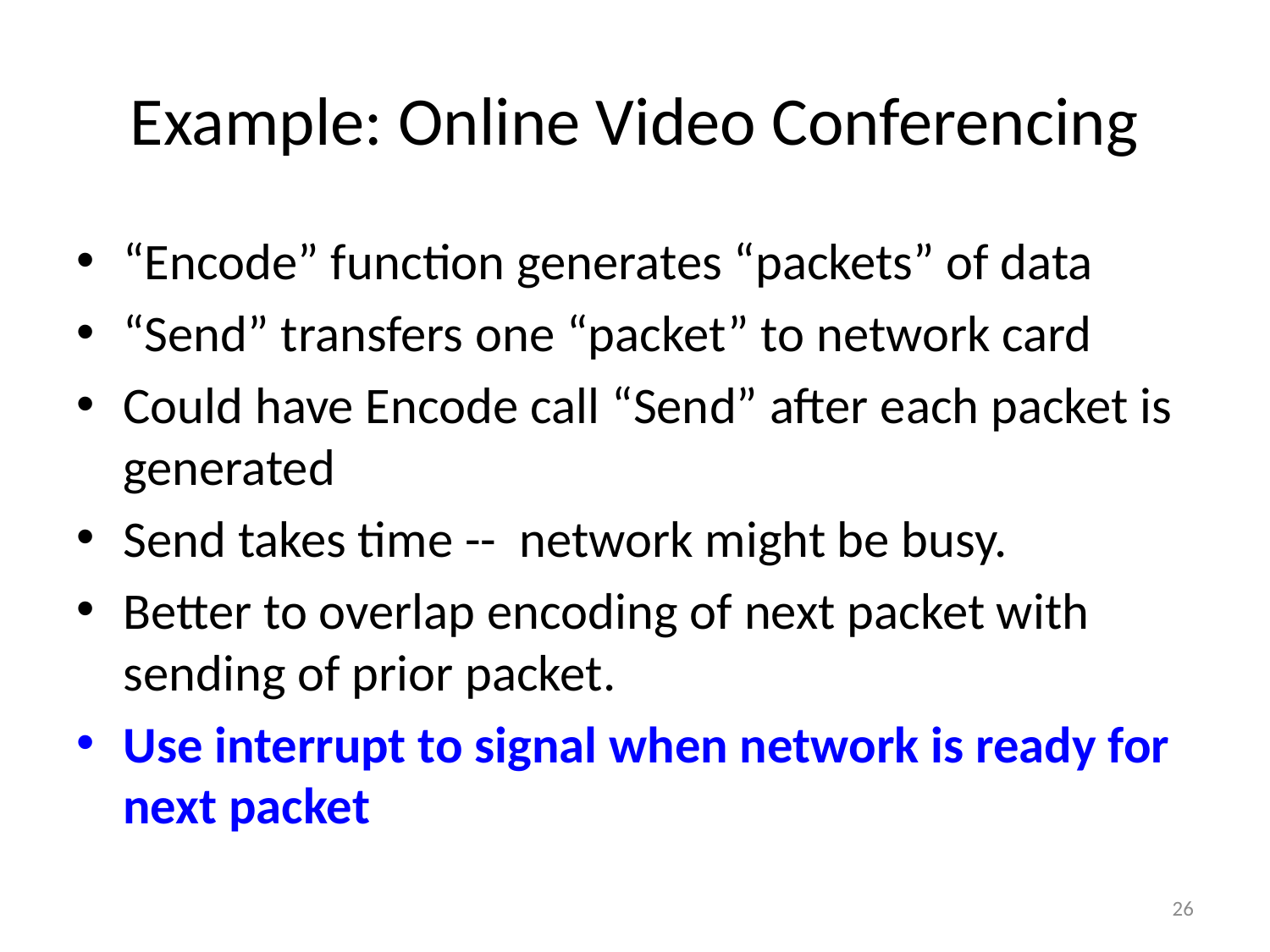

# Example: Online Video Conferencing
“Encode” function generates “packets” of data
“Send” transfers one “packet” to network card
Could have Encode call “Send” after each packet is generated
Send takes time --  network might be busy.
Better to overlap encoding of next packet with sending of prior packet.
Use interrupt to signal when network is ready for next packet
26